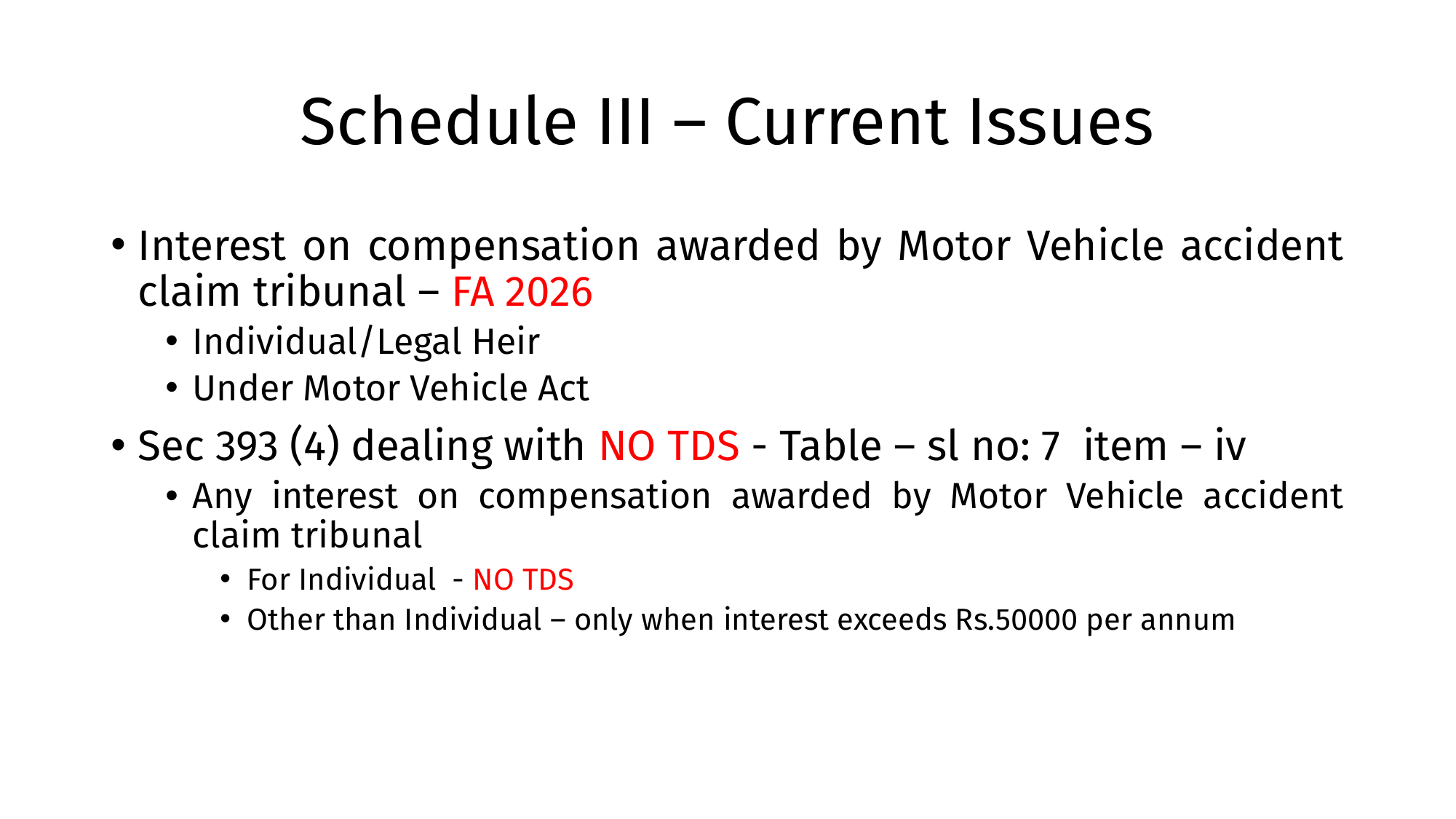

# Schedule III – Current Issues
Interest on compensation awarded by Motor Vehicle accident claim tribunal – FA 2026
Individual/Legal Heir
Under Motor Vehicle Act
Sec 393 (4) dealing with NO TDS - Table – sl no: 7  item – iv
Any interest on compensation awarded by Motor Vehicle accident claim tribunal
For Individual  - NO TDS
Other than Individual – only when interest exceeds Rs.50000 per annum